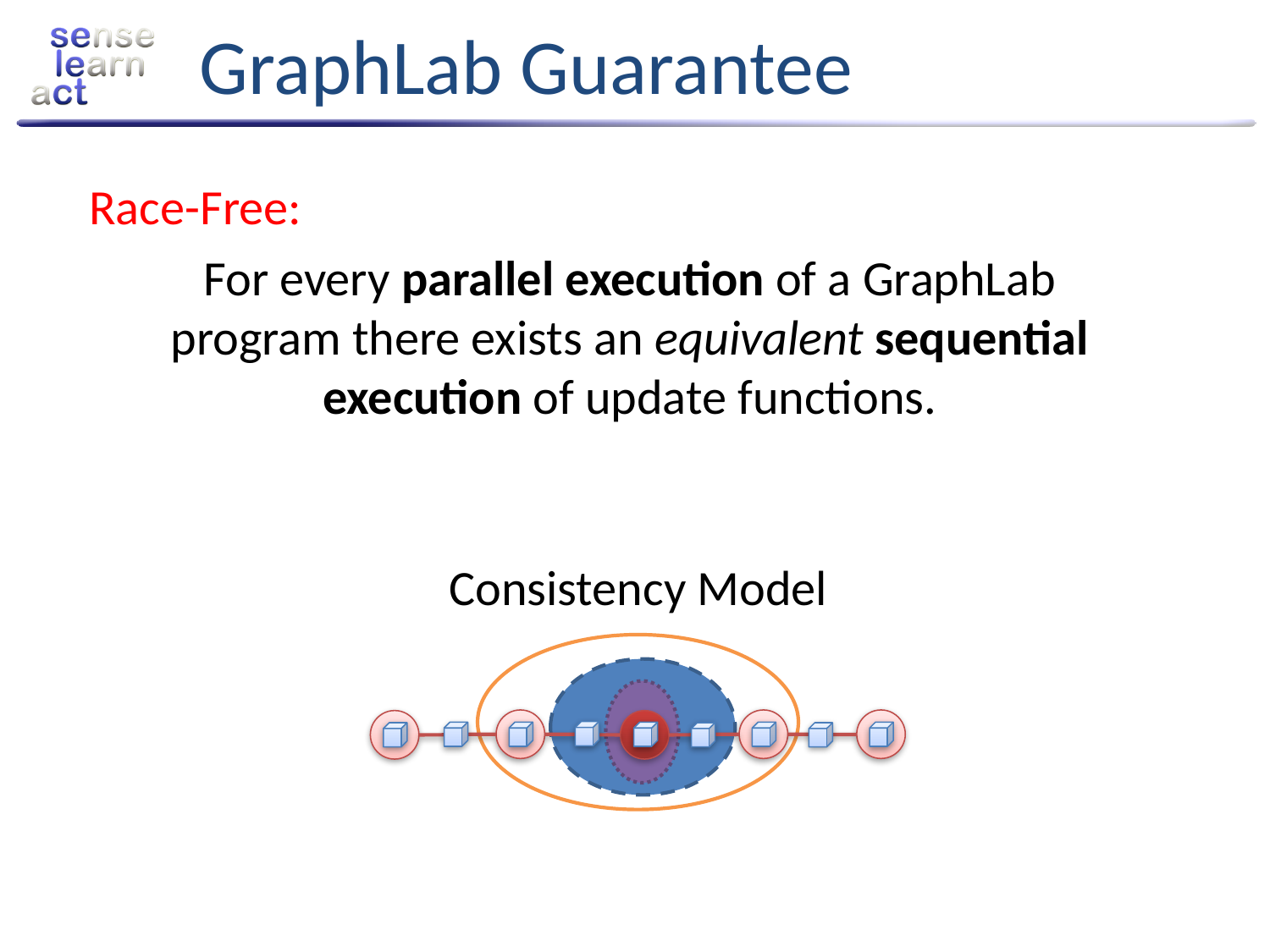

# GraphLab Guarantee
Race-Free:
For every parallel execution of a GraphLab program there exists an equivalent sequential execution of update functions.
Consistency Model